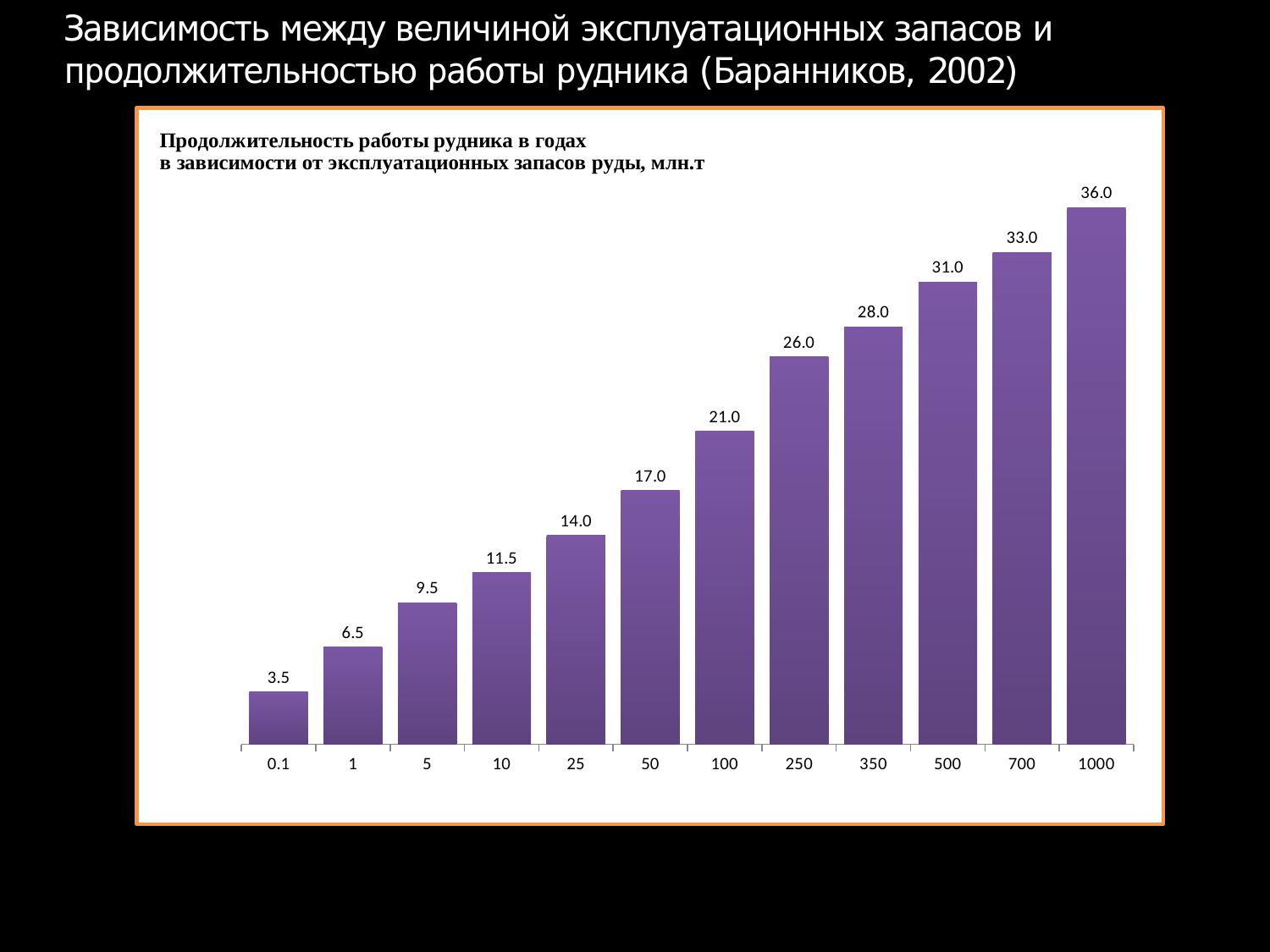

Зависимость между величиной эксплуатационных запасов и продолжительностью работы рудника (Баранников, 2002)

### Chart

| Category | Продолжительность работы рудника, лет |
|---|---|
| 0.1 | 3.5 |
| 1 | 6.5 |
| 5 | 9.5 |
| 10 | 11.5 |
| 25 | 14.0 |
| 50 | 17.0 |
| 100 | 21.0 |
| 250 | 26.0 |
| 350 | 28.0 |
| 500 | 31.0 |
| 700 | 33.0 |
| 1000 | 36.0 |